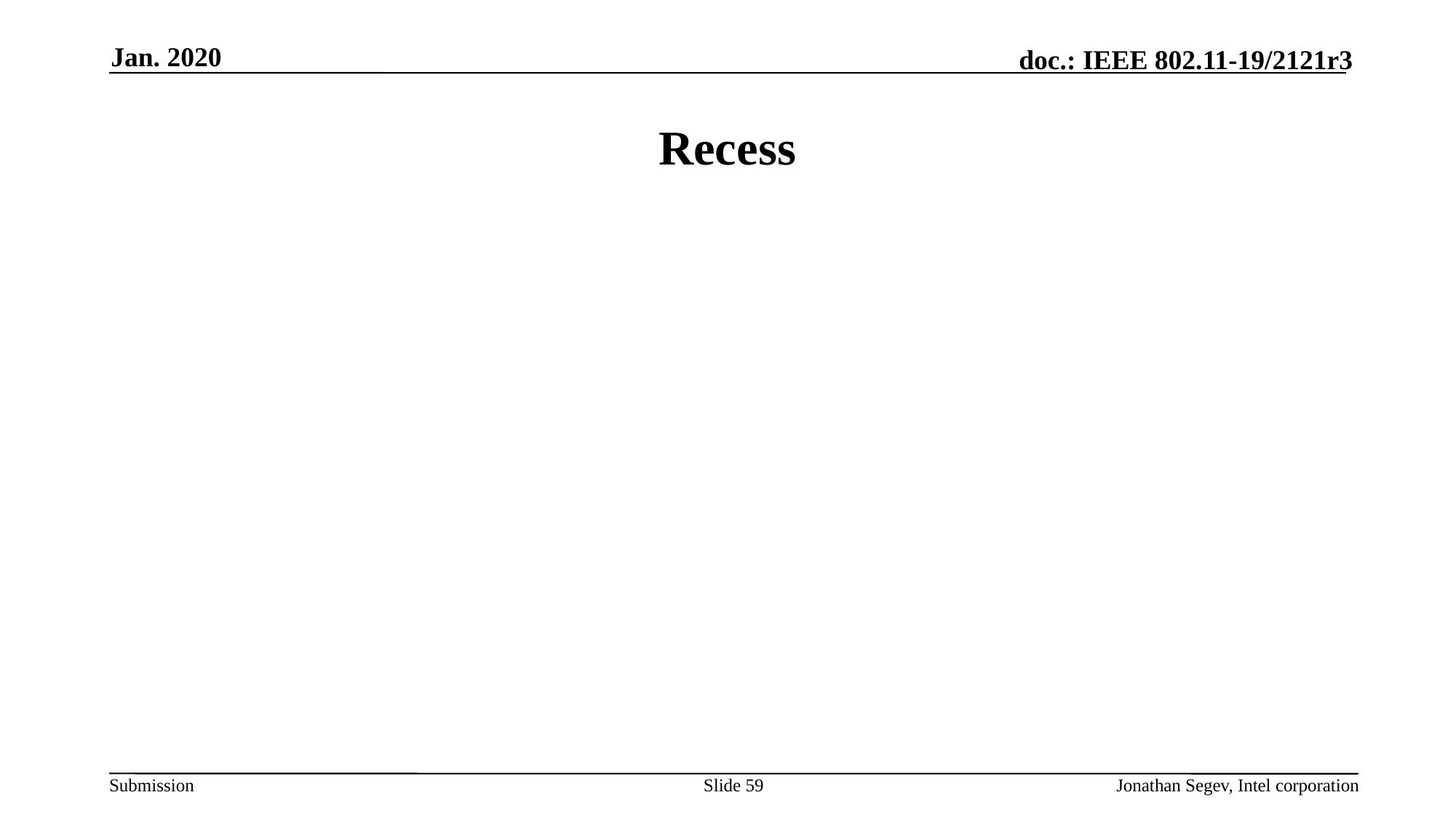

Jan. 2020
# Recess

Slide 59
Jonathan Segev, Intel corporation